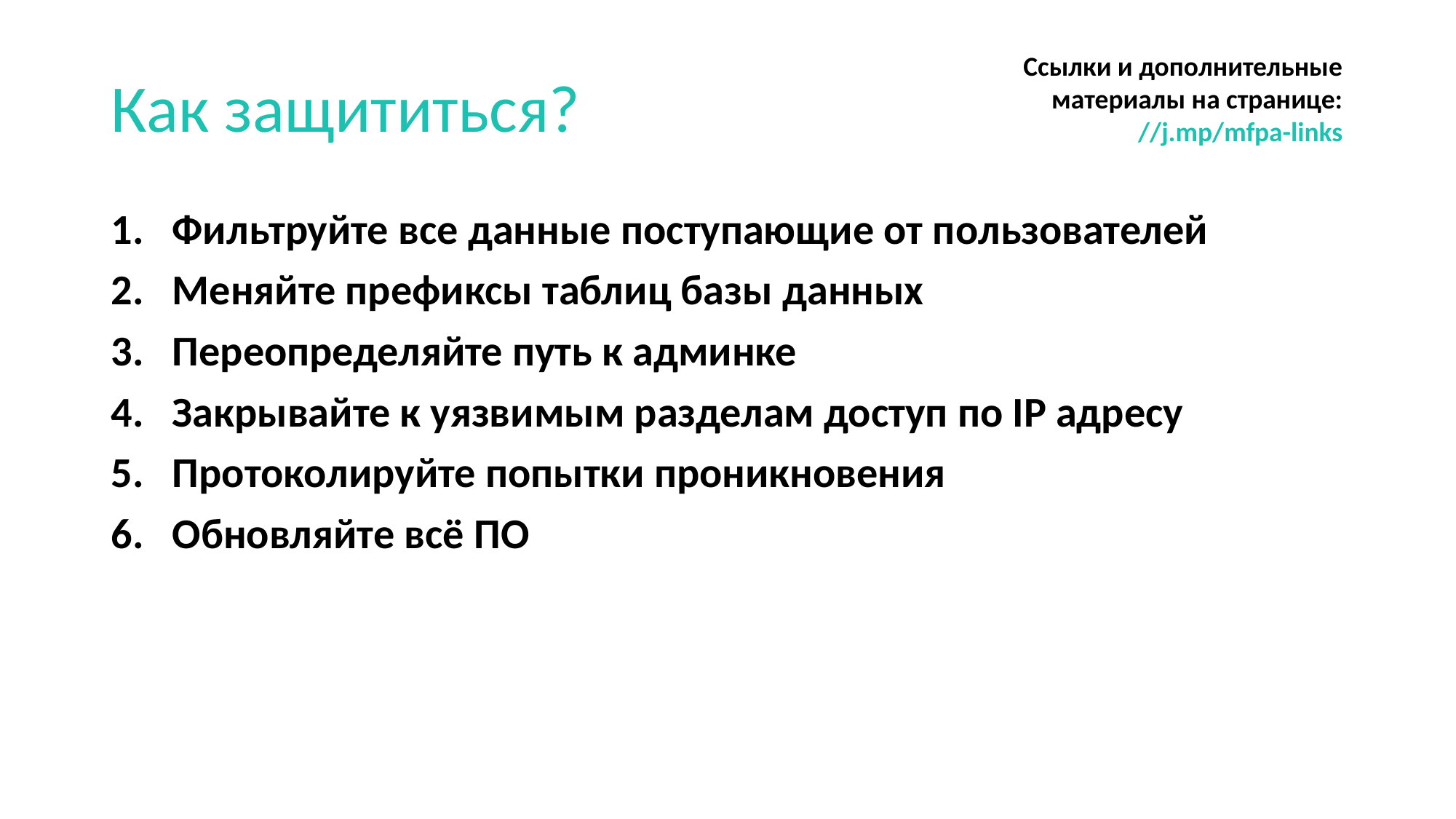

# Как защититься?
Ссылки и дополнительные
материалы на странице:
//j.mp/mfpa-links
Фильтруйте все данные поступающие от пользователей
Меняйте префиксы таблиц базы данных
Переопределяйте путь к админке
Закрывайте к уязвимым разделам доступ по IP адресу
Протоколируйте попытки проникновения
Обновляйте всё ПО